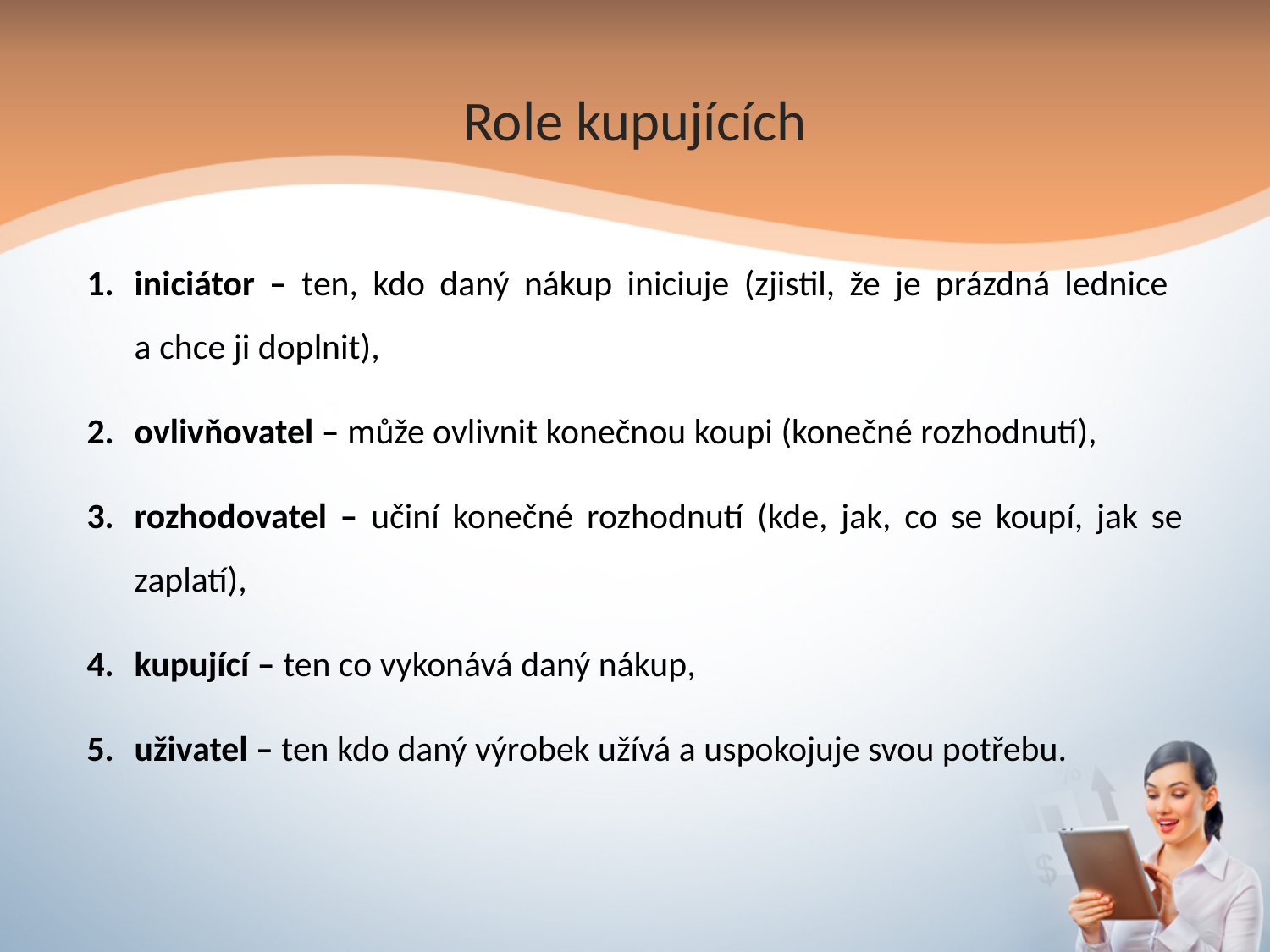

Role kupujících
iniciátor – ten, kdo daný nákup iniciuje (zjistil, že je prázdná lednice
a chce ji doplnit),
ovlivňovatel – může ovlivnit konečnou koupi (konečné rozhodnutí),
rozhodovatel – učiní konečné rozhodnutí (kde, jak, co se koupí, jak se zaplatí),
kupující – ten co vykonává daný nákup,
uživatel – ten kdo daný výrobek užívá a uspokojuje svou potřebu.